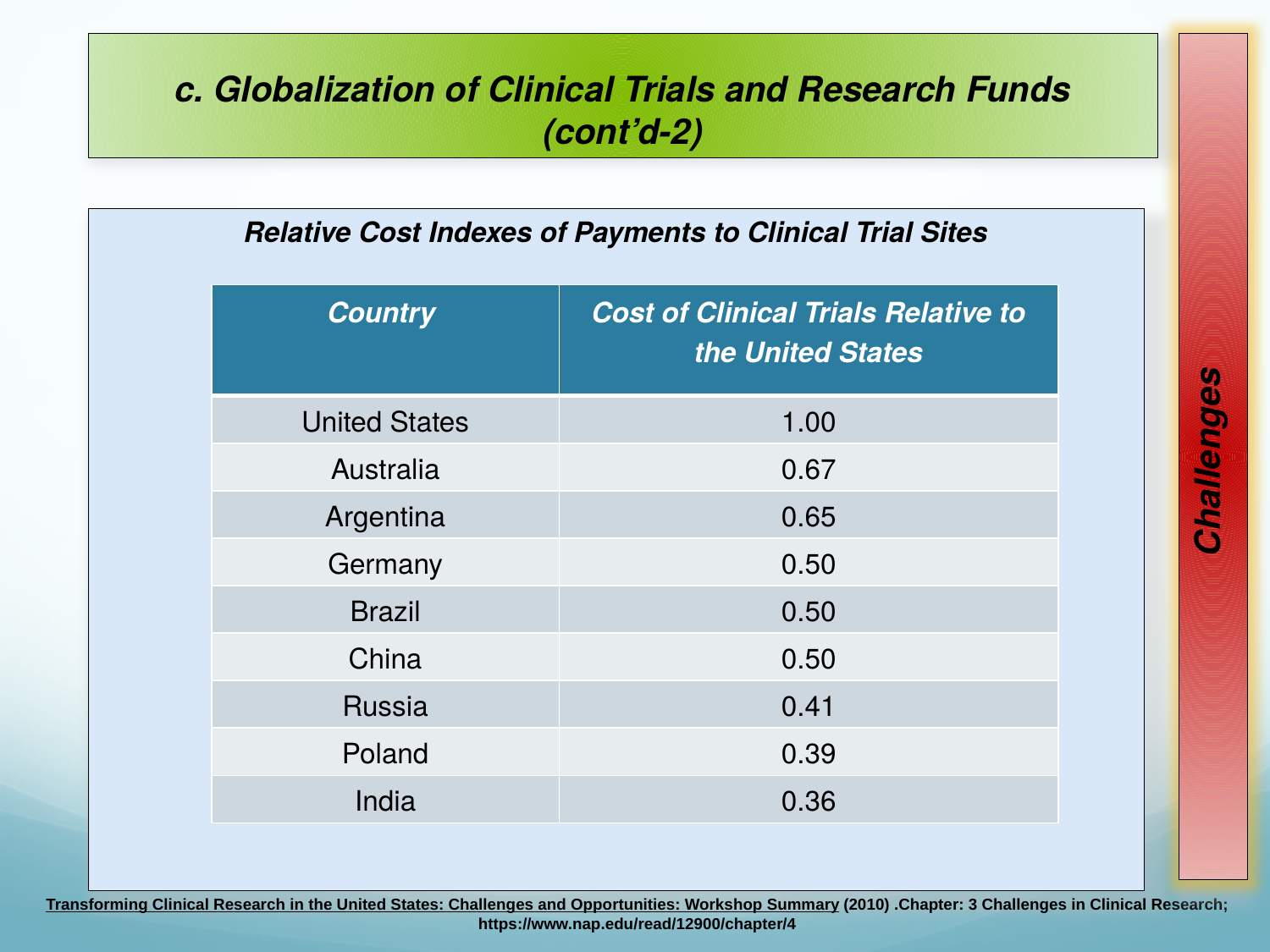

# c. Globalization of Clinical Trials and Research Funds (cont’d-2)
Challenges
Relative Cost Indexes of Payments to Clinical Trial Sites

| Country | Cost of Clinical Trials Relative to the United States |
| --- | --- |
| United States | 1.00 |
| Australia | 0.67 |
| Argentina | 0.65 |
| Germany | 0.50 |
| Brazil | 0.50 |
| China | 0.50 |
| Russia | 0.41 |
| Poland | 0.39 |
| India | 0.36 |
Transforming Clinical Research in the United States: Challenges and Opportunities: Workshop Summary (2010) .Chapter: 3 Challenges in Clinical Research; https://www.nap.edu/read/12900/chapter/4